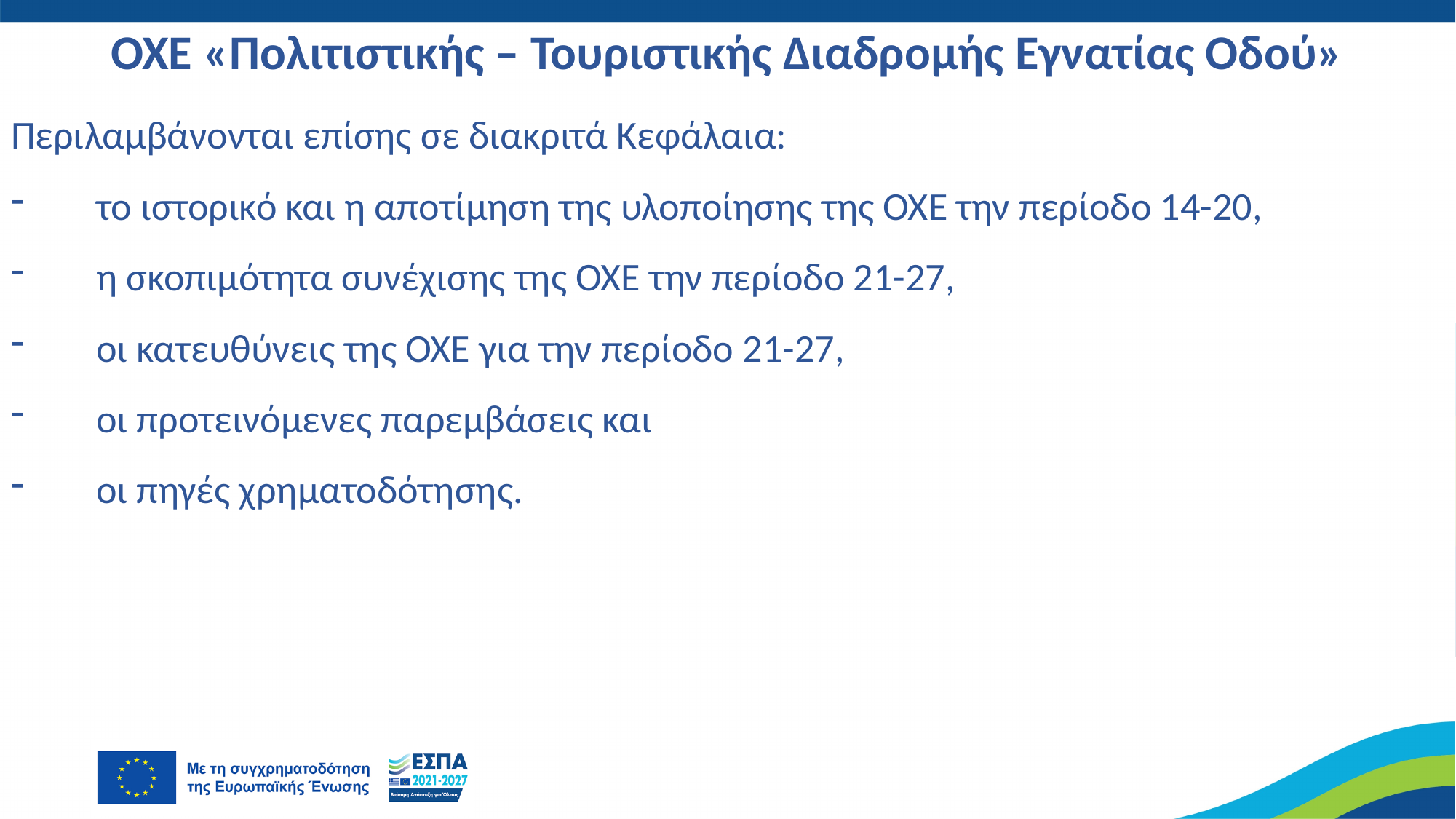

Περιλαμβάνονται επίσης σε διακριτά Κεφάλαια:
το ιστορικό και η αποτίμηση της υλοποίησης της ΟΧΕ την περίοδο 14-20,
η σκοπιμότητα συνέχισης της ΟΧΕ την περίοδο 21-27,
οι κατευθύνεις της ΟΧΕ για την περίοδο 21-27,
οι προτεινόμενες παρεμβάσεις και
οι πηγές χρηματοδότησης.

ΟΧΕ «Πολιτιστικής – Τουριστικής Διαδρομής Εγνατίας Οδού»